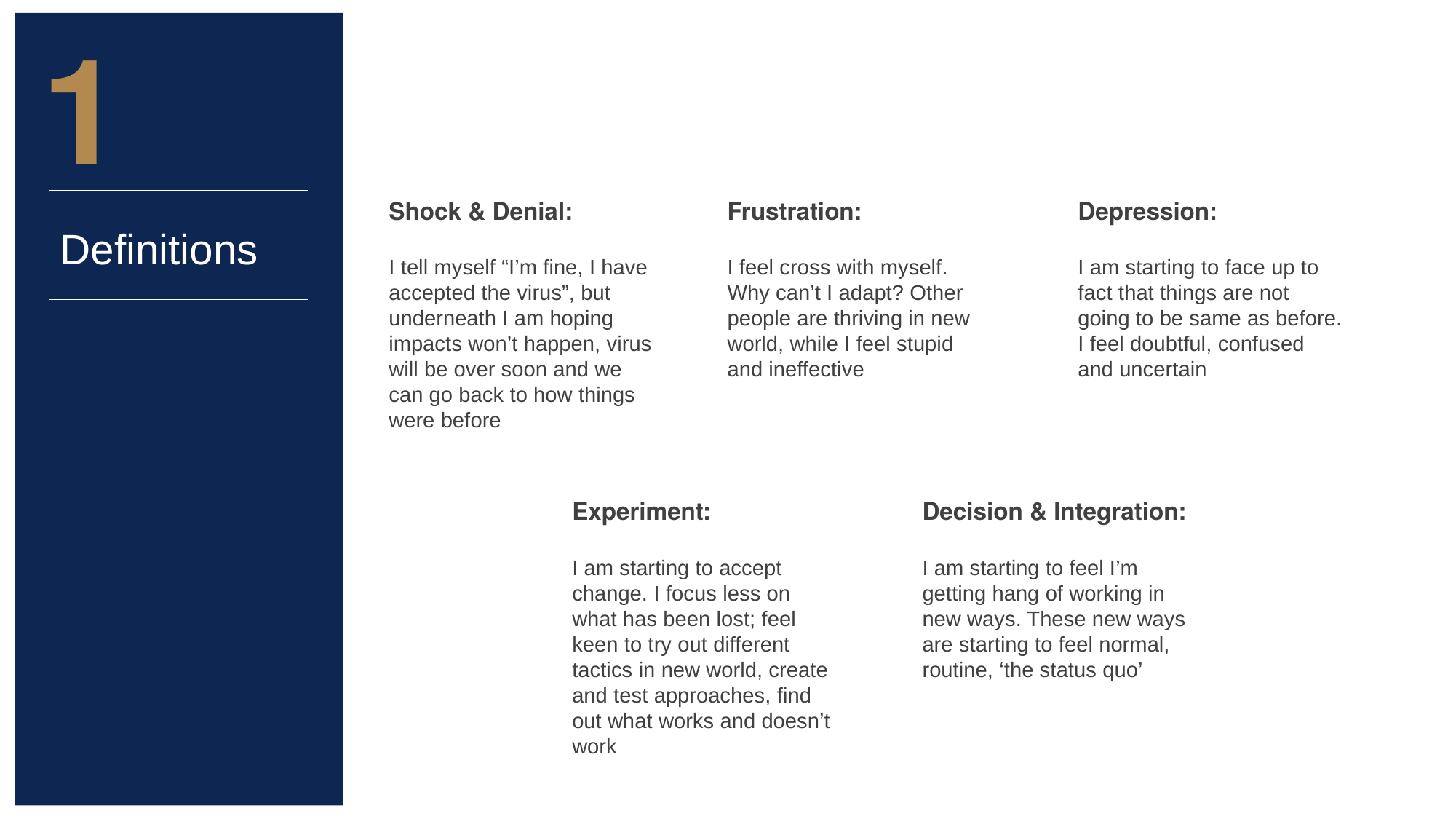

1
Shock & Denial:

I tell myself “I’m fine, I have accepted the virus”, but underneath I am hoping impacts won’t happen, virus will be over soon and we can go back to how things were before
Frustration:

I feel cross with myself. Why can’t I adapt? Other people are thriving in new world, while I feel stupid and ineffective
Depression:

I am starting to face up to fact that things are not going to be same as before. I feel doubtful, confused and uncertain
# Definitions
Experiment:

I am starting to accept change. I focus less on what has been lost; feel keen to try out different tactics in new world, create and test approaches, find out what works and doesn’t work
Decision & Integration:

I am starting to feel I’m getting hang of working in new ways. These new ways are starting to feel normal, routine, ‘the status quo’